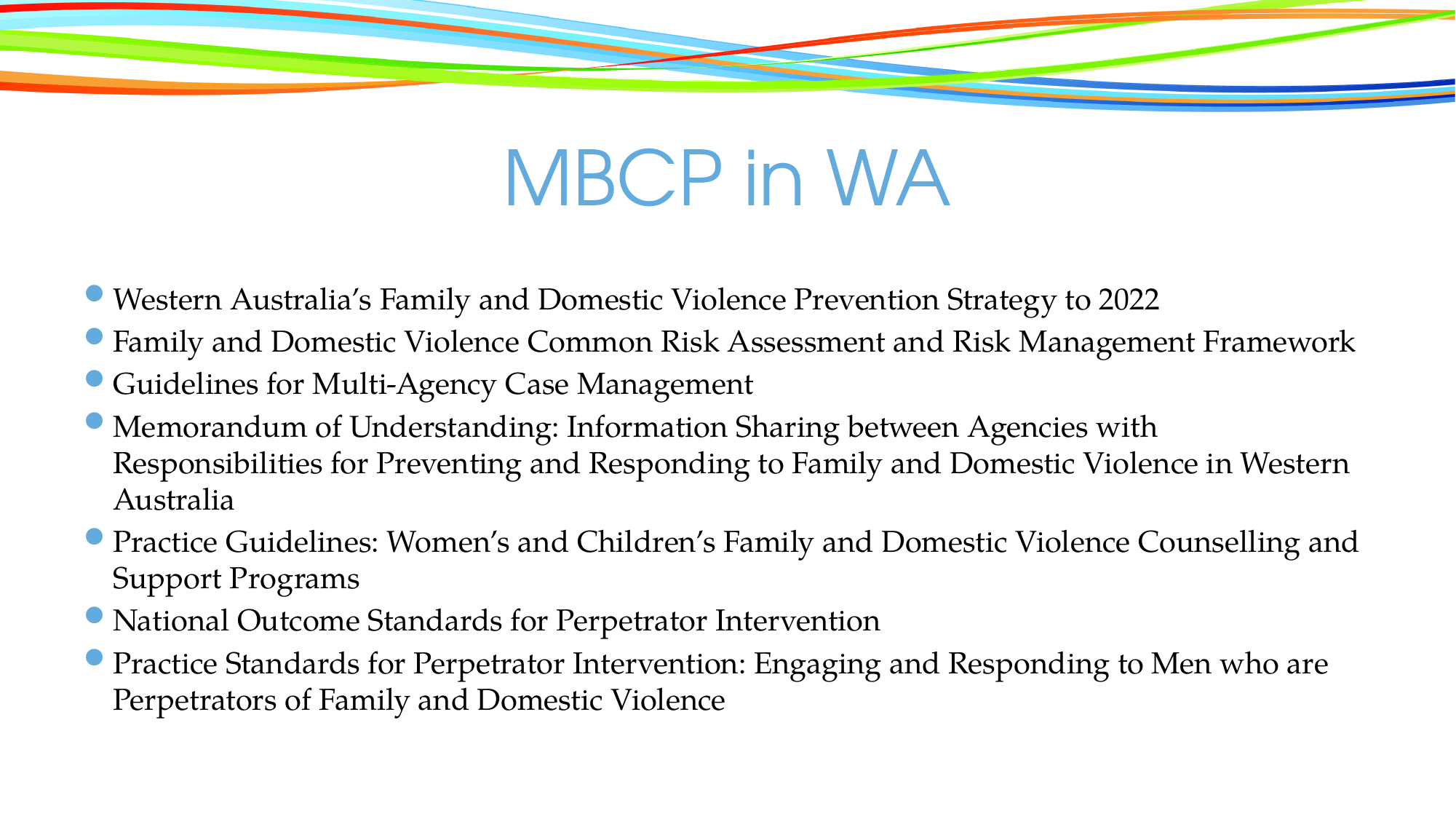

# MBCP in WA

Western Australia’s Family and Domestic Violence Prevention Strategy to 2022
Family and Domestic Violence Common Risk Assessment and Risk Management Framework
Guidelines for Multi-Agency Case Management
Memorandum of Understanding: Information Sharing between Agencies with Responsibilities for Preventing and Responding to Family and Domestic Violence in Western Australia
Practice Guidelines: Women’s and Children’s Family and Domestic Violence Counselling and Support Programs
National Outcome Standards for Perpetrator Intervention
Practice Standards for Perpetrator Intervention: Engaging and Responding to Men who are Perpetrators of Family and Domestic Violence